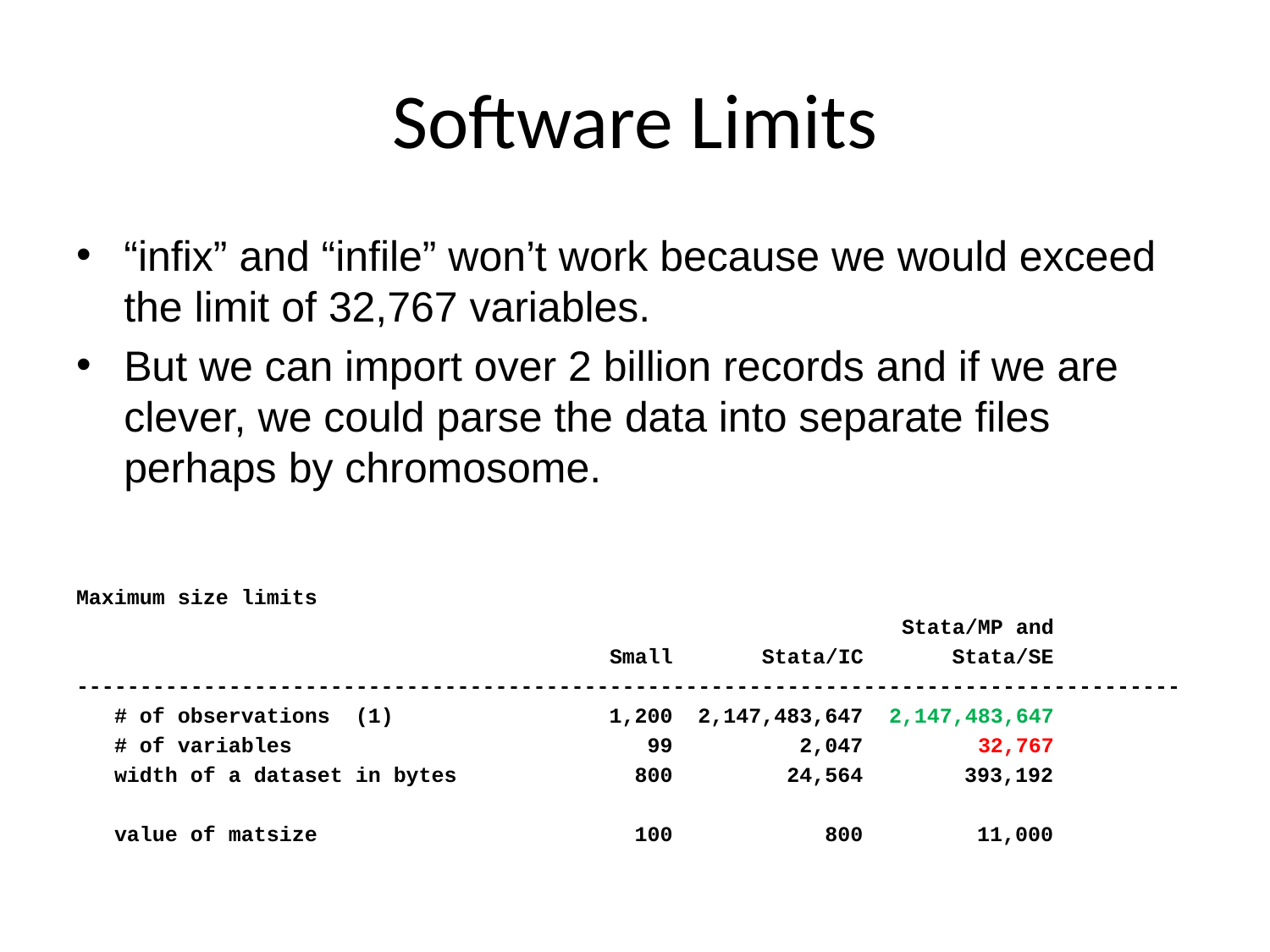

# Software Limits
“infix” and “infile” won’t work because we would exceed the limit of 32,767 variables.
But we can import over 2 billion records and if we are clever, we could parse the data into separate files perhaps by chromosome.

Maximum size limits
                                                                 Stata/MP and
                                          Small       Stata/IC       Stata/SE
---------------------------------------------------------------------------------------
   # of observations  (1)                 1,200  2,147,483,647  2,147,483,647
   # of variables                            99          2,047         32,767
   width of a dataset in bytes              800         24,564        393,192

   value of matsize                         100            800         11,000